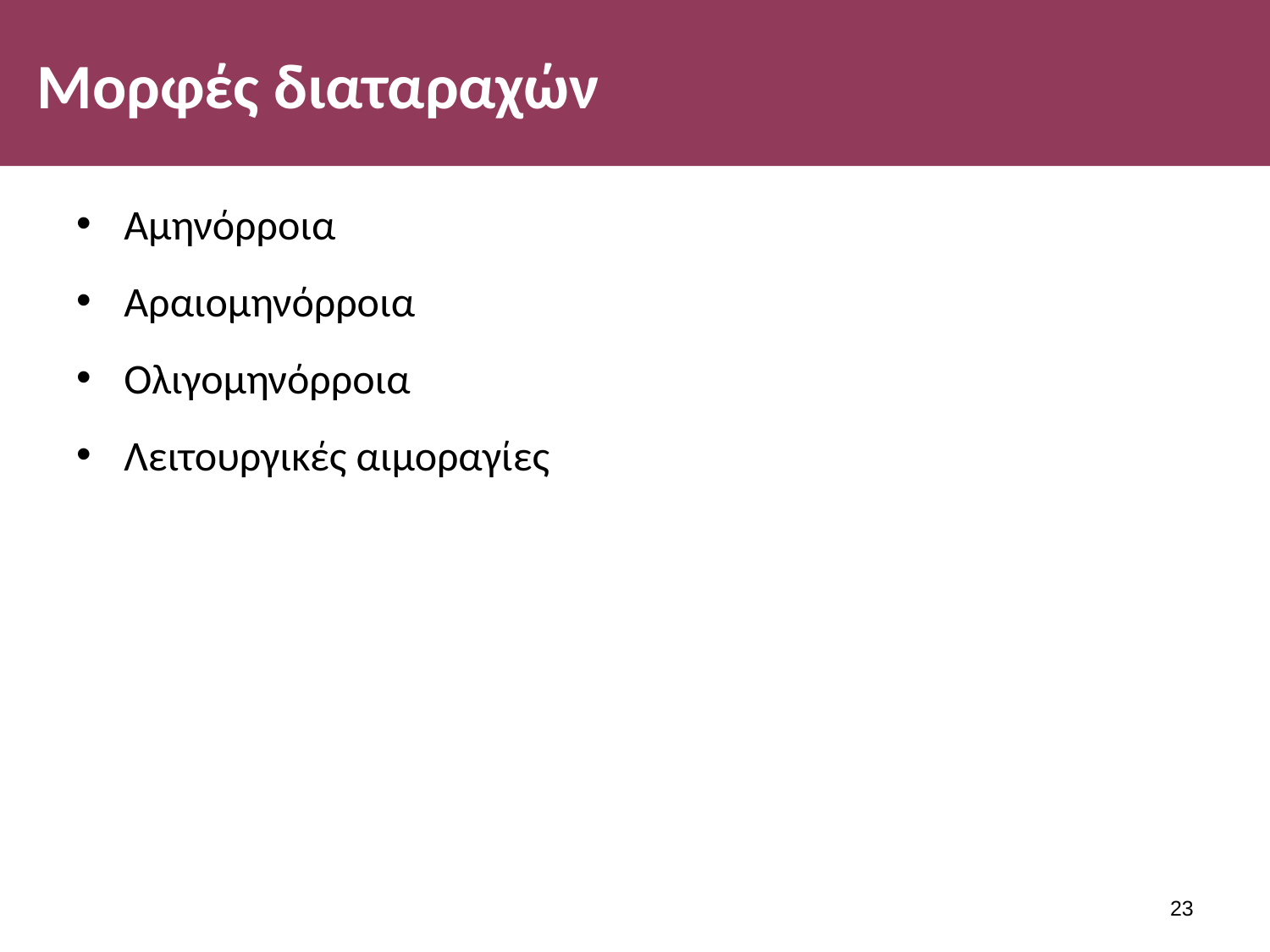

# Μορφές διαταραχών
Αμηνόρροια
Αραιομηνόρροια
Ολιγομηνόρροια
Λειτουργικές αιμοραγίες
23